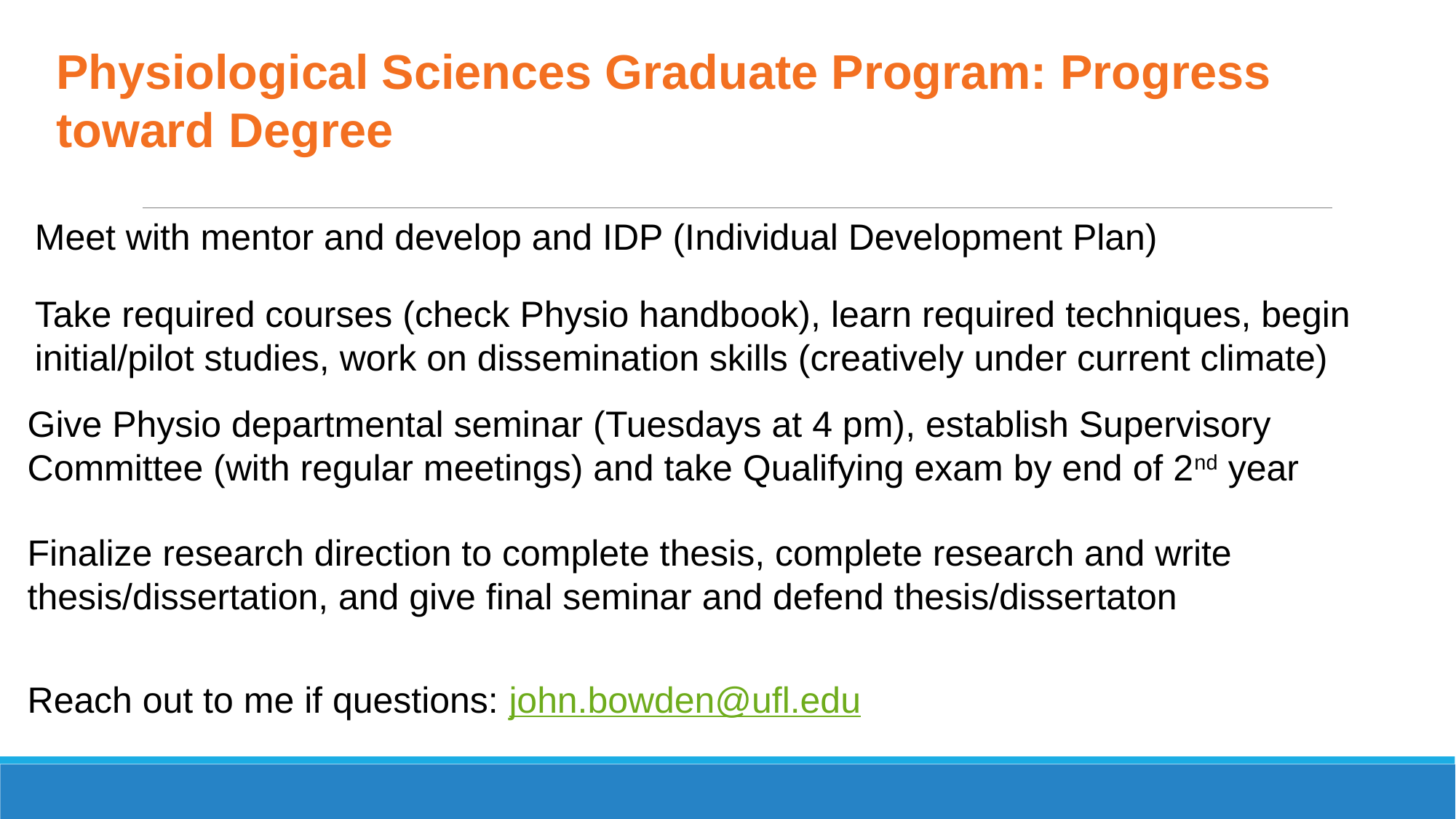

Physiological Sciences Graduate Program: Progress toward Degree
Meet with mentor and develop and IDP (Individual Development Plan)
Take required courses (check Physio handbook), learn required techniques, begin initial/pilot studies, work on dissemination skills (creatively under current climate)
Give Physio departmental seminar (Tuesdays at 4 pm), establish Supervisory Committee (with regular meetings) and take Qualifying exam by end of 2nd year
Finalize research direction to complete thesis, complete research and write thesis/dissertation, and give final seminar and defend thesis/dissertaton
Reach out to me if questions: john.bowden@ufl.edu